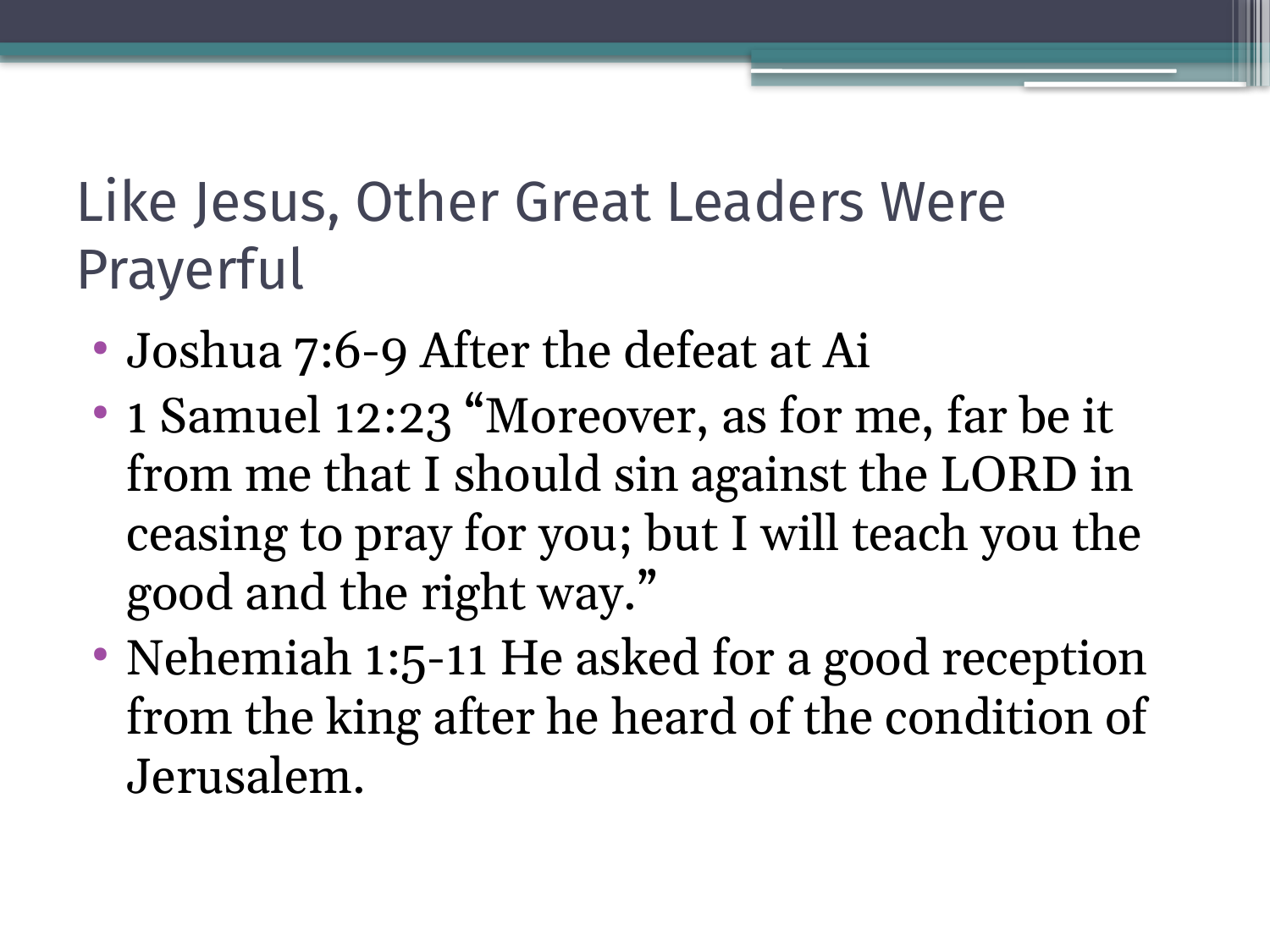

# Like Jesus, Other Great Leaders Were Prayerful
Joshua 7:6-9 After the defeat at Ai
1 Samuel 12:23 “Moreover, as for me, far be it from me that I should sin against the LORD in ceasing to pray for you; but I will teach you the good and the right way.”
Nehemiah 1:5-11 He asked for a good reception from the king after he heard of the condition of Jerusalem.